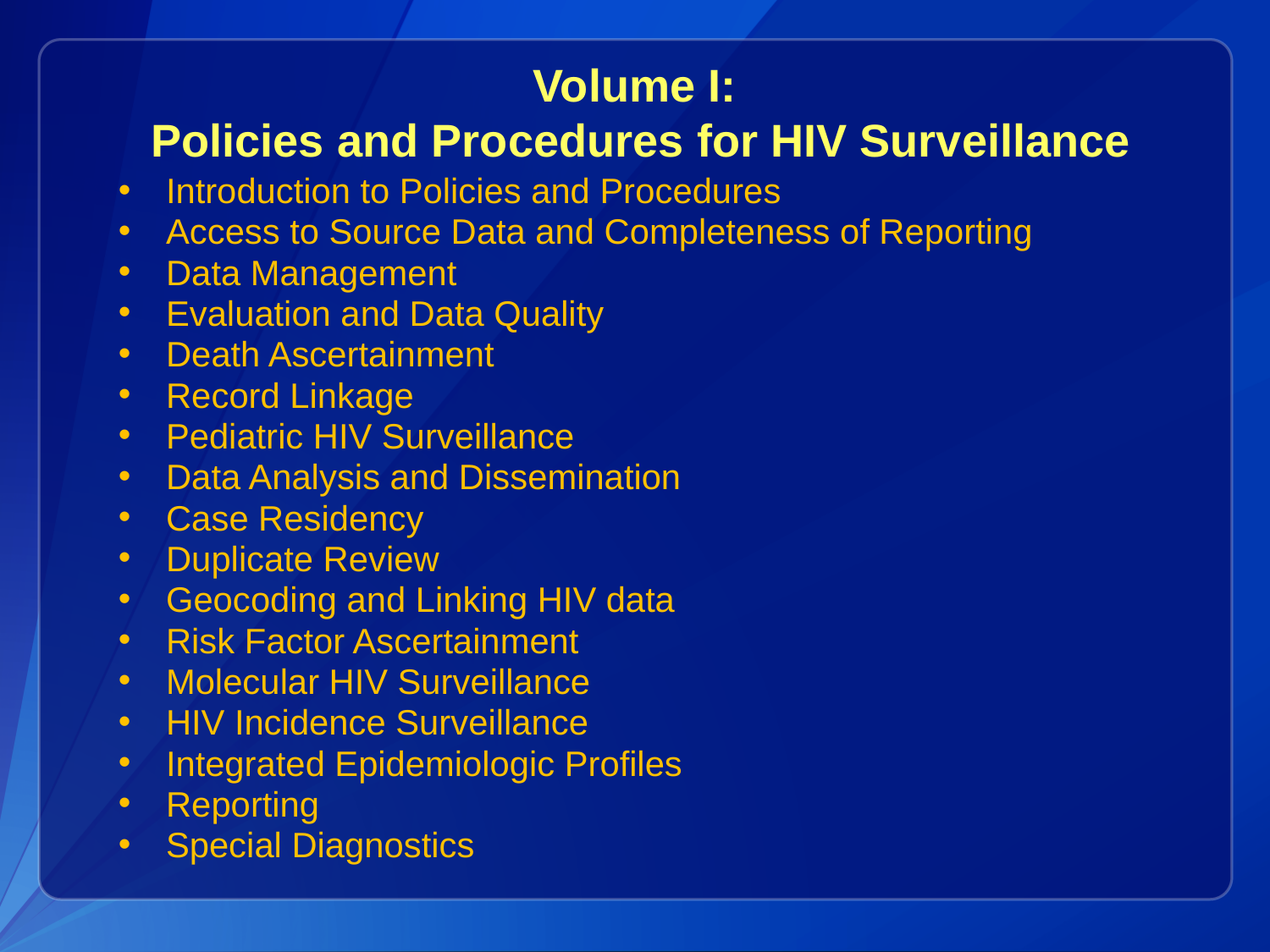

# Volume I: Policies and Procedures for HIV Surveillance
Introduction to Policies and Procedures
Access to Source Data and Completeness of Reporting
Data Management
Evaluation and Data Quality
Death Ascertainment
Record Linkage
Pediatric HIV Surveillance
Data Analysis and Dissemination
Case Residency
Duplicate Review
Geocoding and Linking HIV data
Risk Factor Ascertainment
Molecular HIV Surveillance
HIV Incidence Surveillance
Integrated Epidemiologic Profiles
Reporting
Special Diagnostics